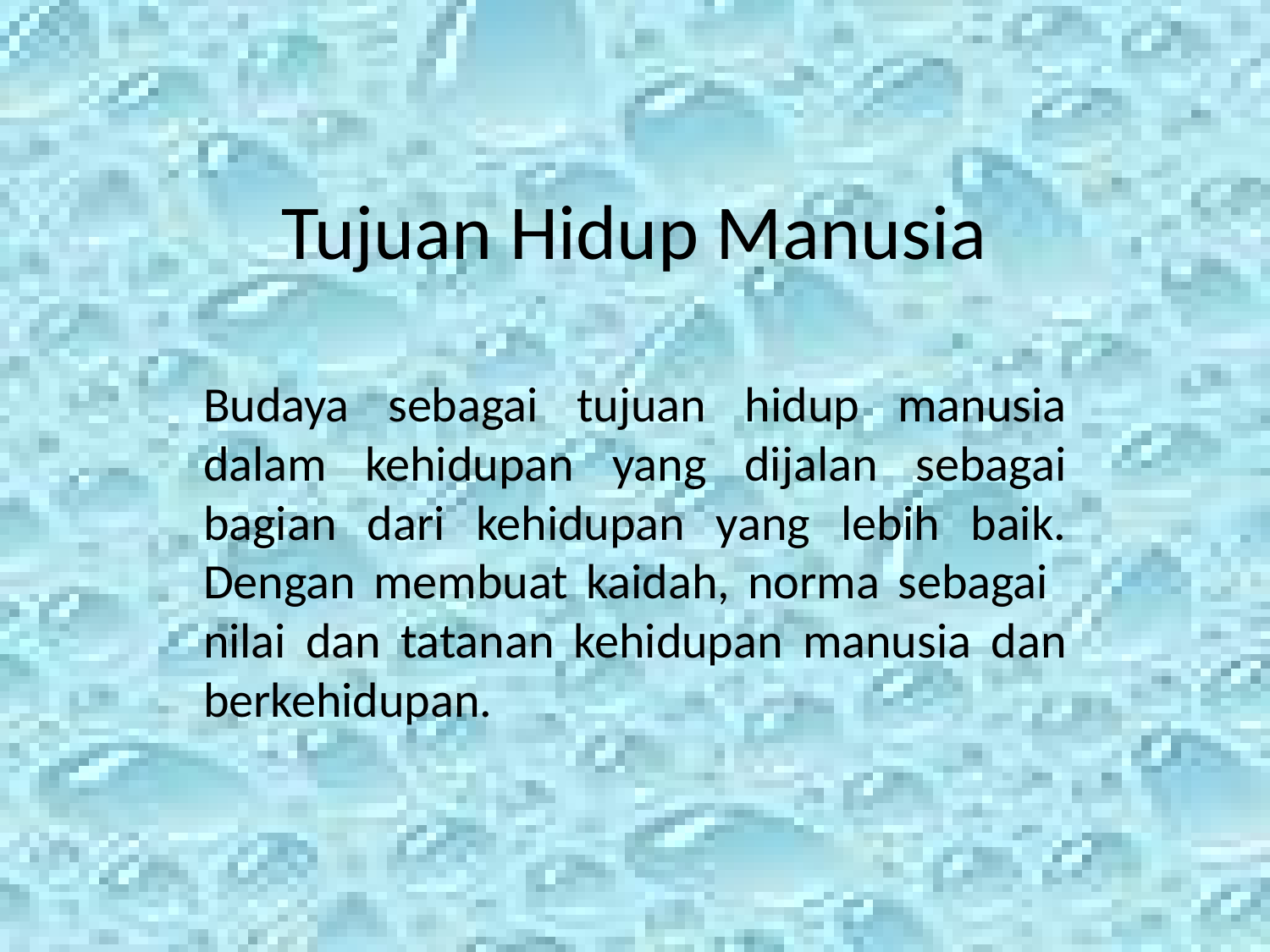

# Tujuan Hidup Manusia
Budaya sebagai tujuan hidup manusia dalam kehidupan yang dijalan sebagai bagian dari kehidupan yang lebih baik. Dengan membuat kaidah, norma sebagai  nilai dan tatanan kehidupan manusia dan berkehidupan.